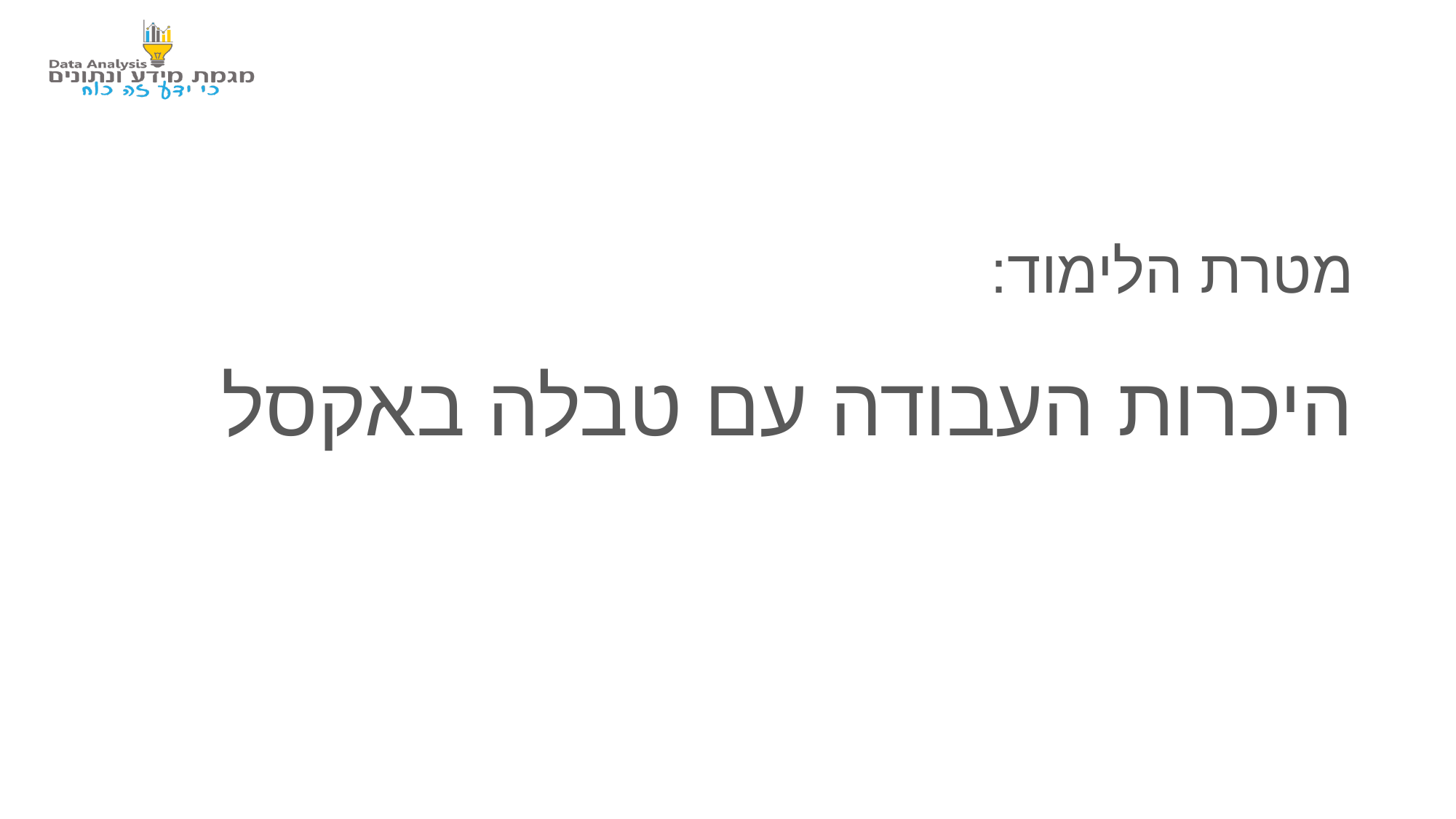

מטרת הלימוד:
היכרות העבודה עם טבלה באקסל